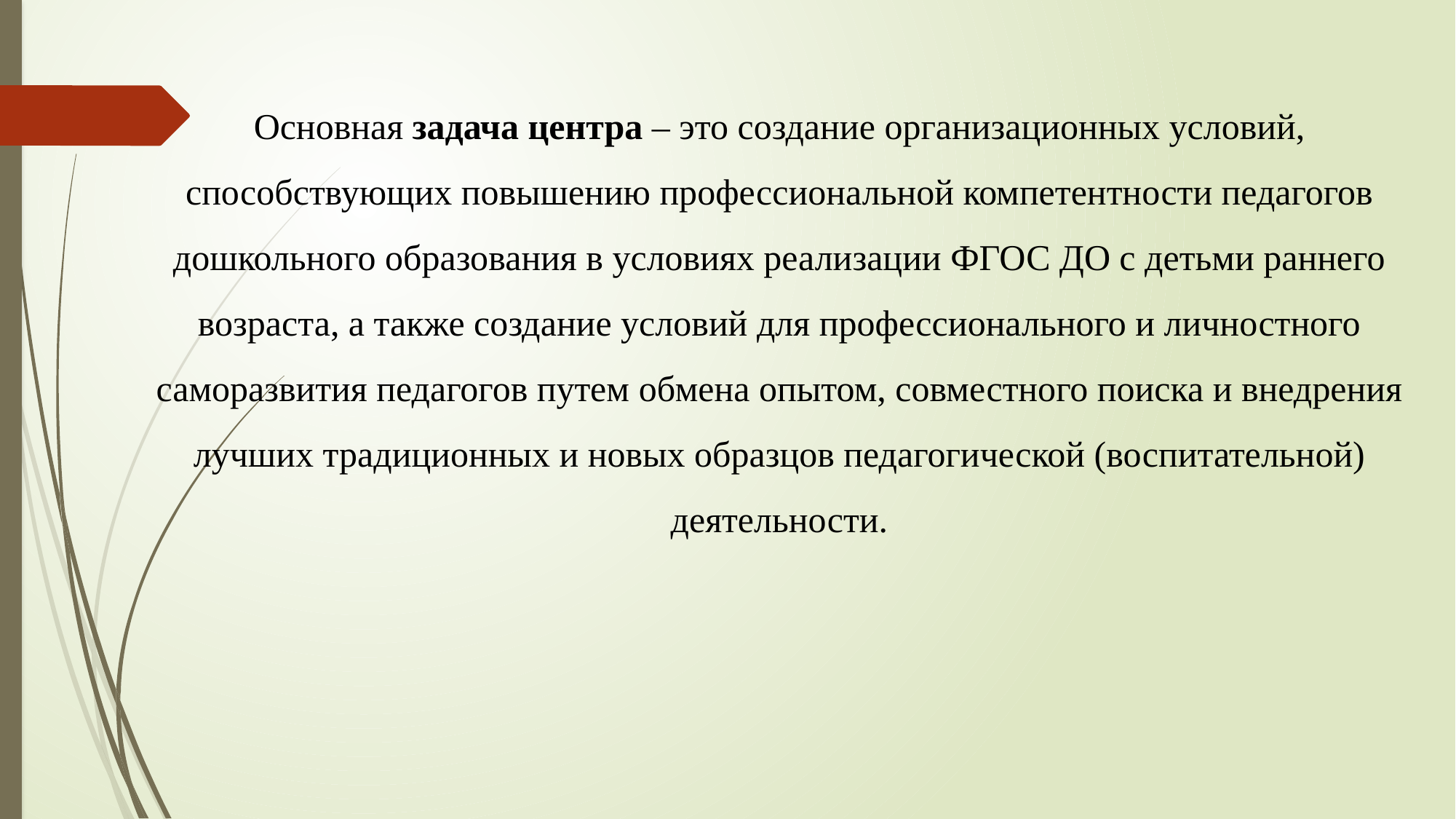

Основная задача центра – это создание организационных условий, способствующих повышению профессиональной компетентности педагогов дошкольного образования в условиях реализации ФГОС ДО с детьми раннего возраста, а также создание условий для профессионального и личностного саморазвития педагогов путем обмена опытом, совместного поиска и внедрения лучших традиционных и новых образцов педагогической (воспитательной) деятельности.